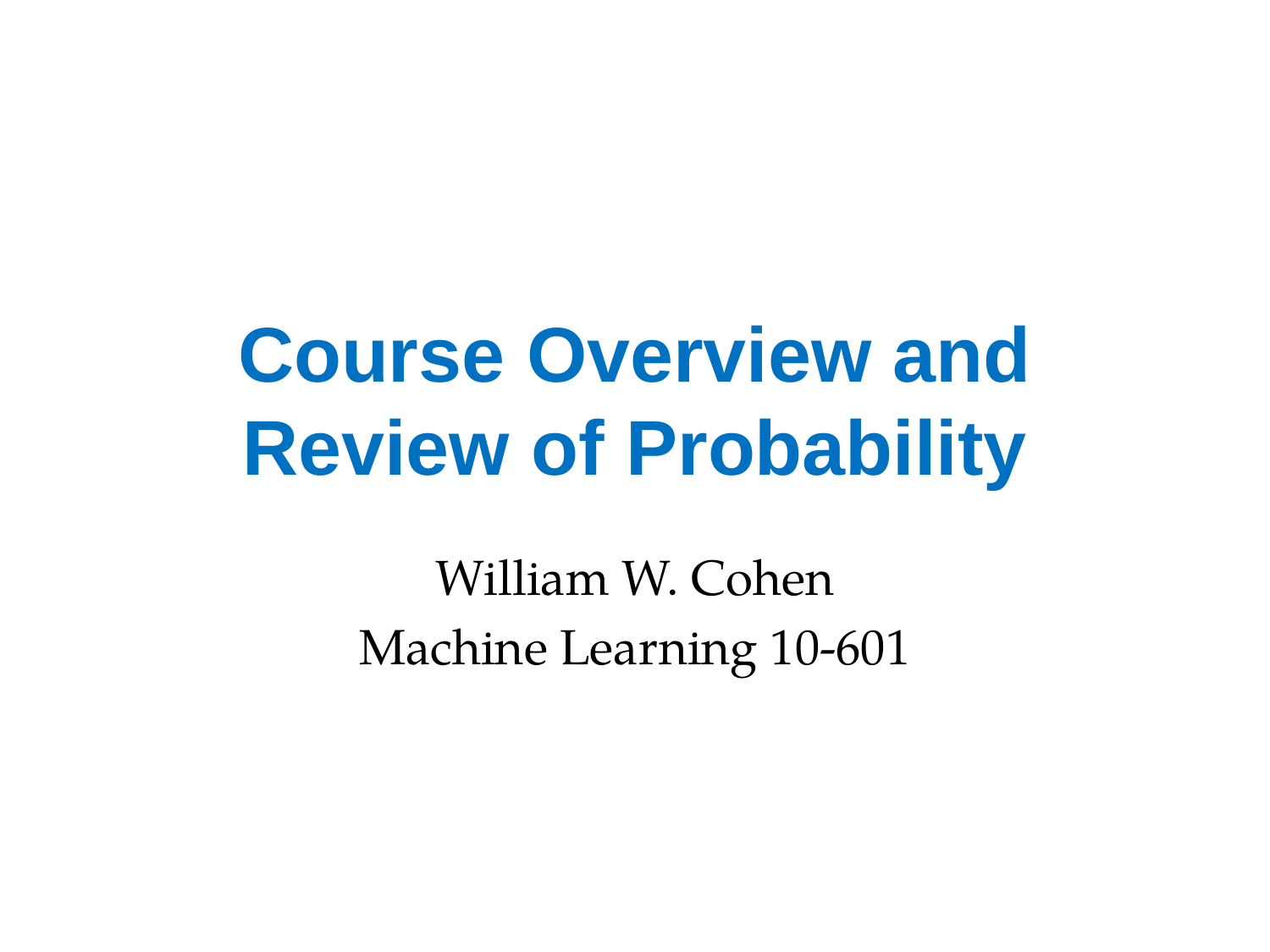

# Course Overview and Review of Probability
William W. Cohen
Machine Learning 10-601